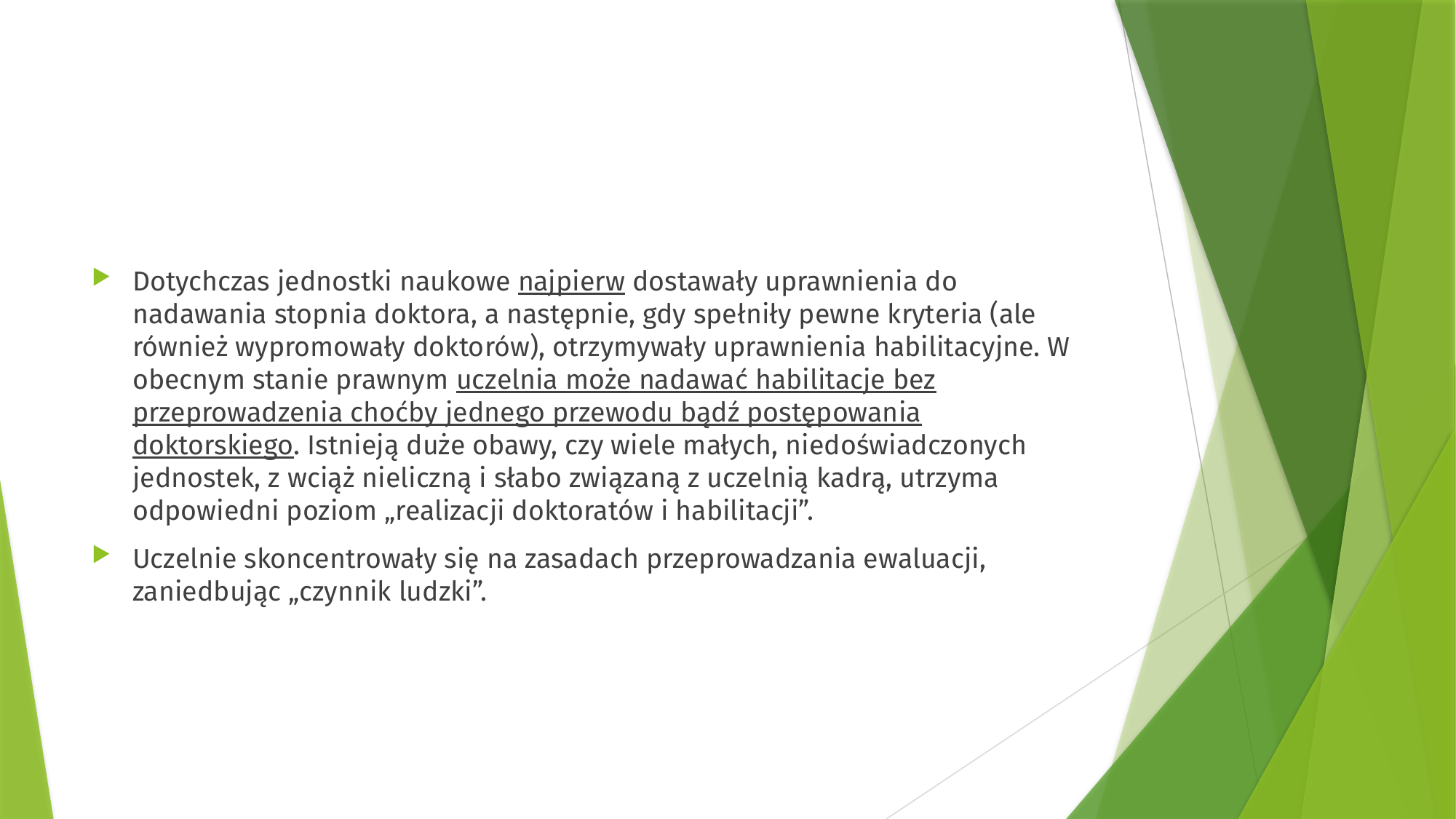

#
Dotychczas jednostki naukowe najpierw dostawały uprawnienia do nadawania stopnia doktora, a następnie, gdy spełniły pewne kryteria (ale również wypromowały doktorów), otrzymywały uprawnienia habilitacyjne. W obecnym stanie prawnym uczelnia może nadawać habilitacje bez przeprowadzenia choćby jednego przewodu bądź postępowania doktorskiego. Istnieją duże obawy, czy wiele małych, niedoświadczonych jednostek, z wciąż nieliczną i słabo związaną z uczelnią kadrą, utrzyma odpowiedni poziom „realizacji doktoratów i habilitacji”.
Uczelnie skoncentrowały się na zasadach przeprowadzania ewaluacji, zaniedbując „czynnik ludzki”.